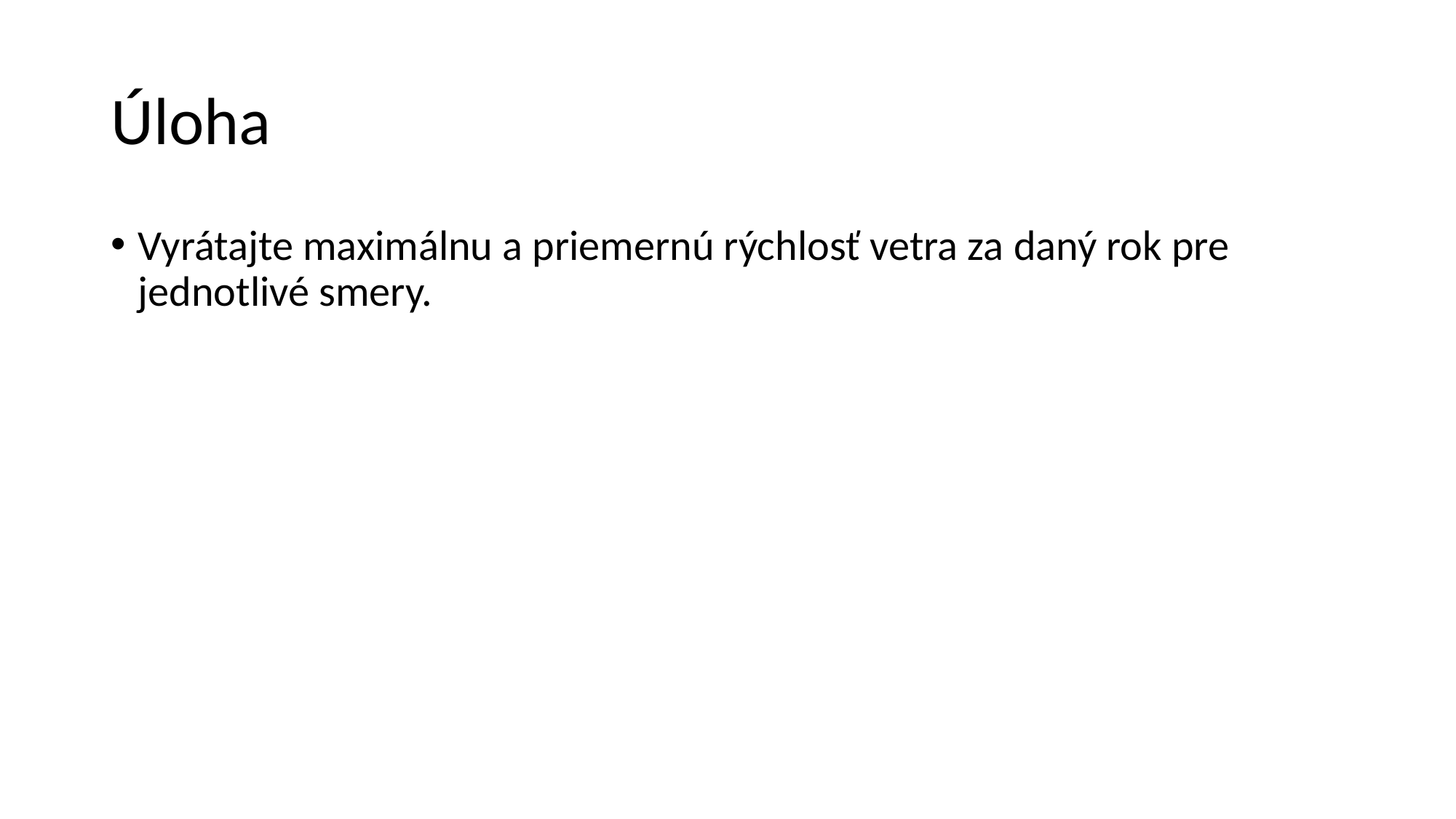

# Úloha
Vyrátajte maximálnu a priemernú rýchlosť vetra za daný rok pre jednotlivé smery.